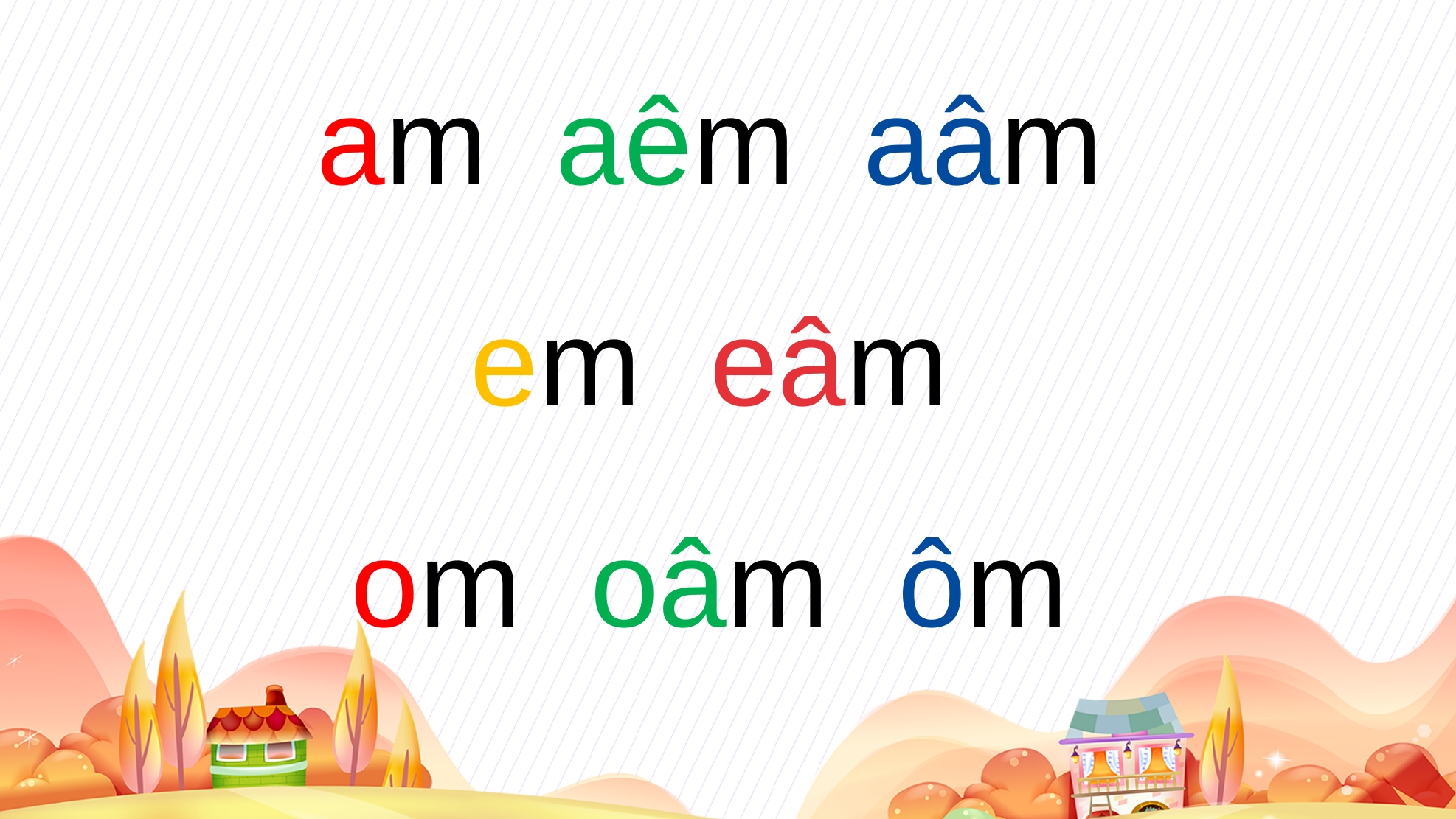

am  aêm  aâm
em  eâm
om  oâm  ôm